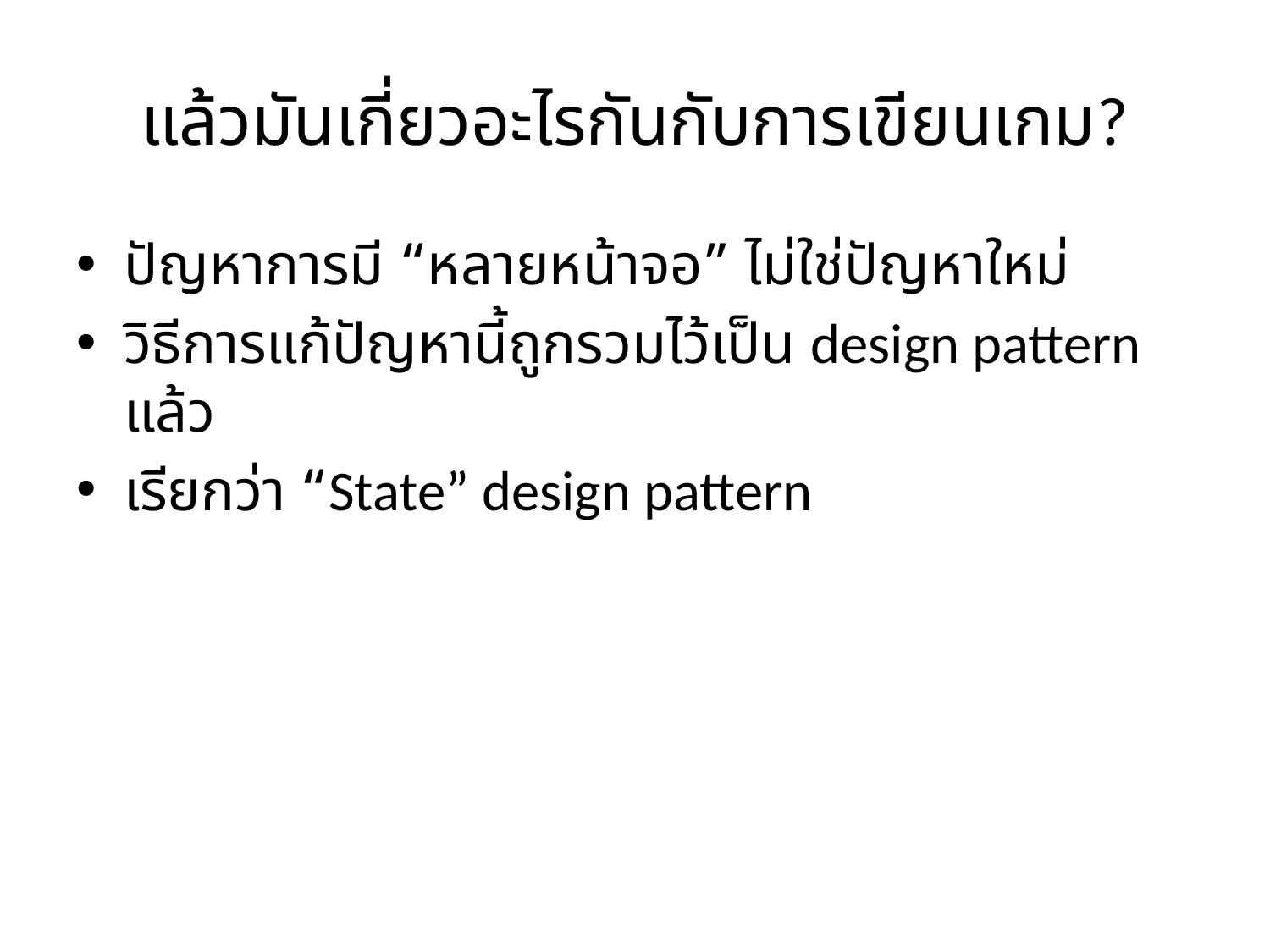

# แล้วมันเกี่ยวอะไรกันกับการเขียนเกม?
ปัญหาการมี “หลายหน้าจอ” ไม่ใช่ปัญหาใหม่
วิธีการแก้ปัญหานี้ถูกรวมไว้เป็น design pattern แล้ว
เรียกว่า “State” design pattern